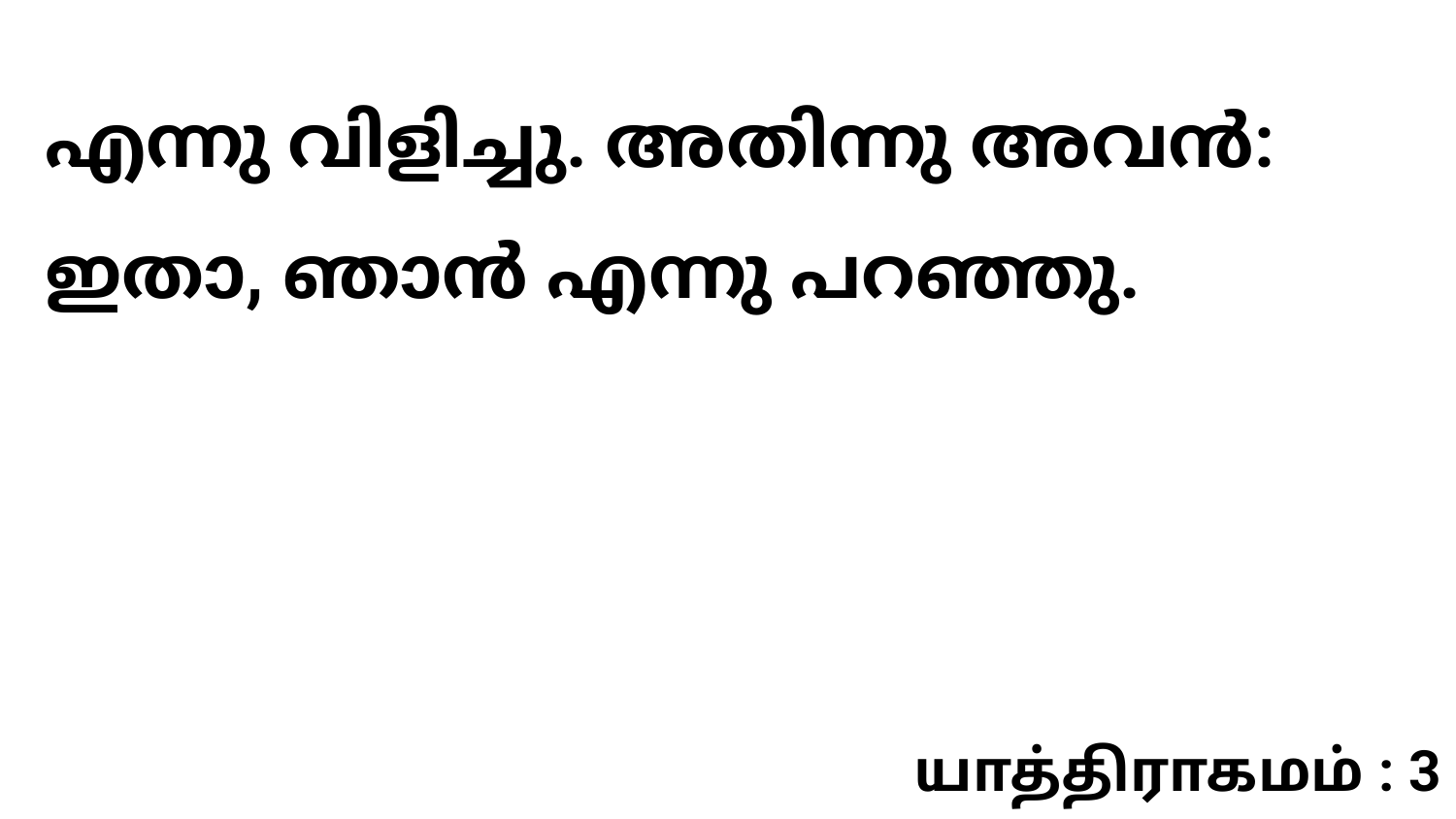

എന്നു വിളിച്ചു. അതിന്നു അവൻ: ഇതാ, ഞാൻ എന്നു പറഞ്ഞു.
யாத்திராகமம் : 3